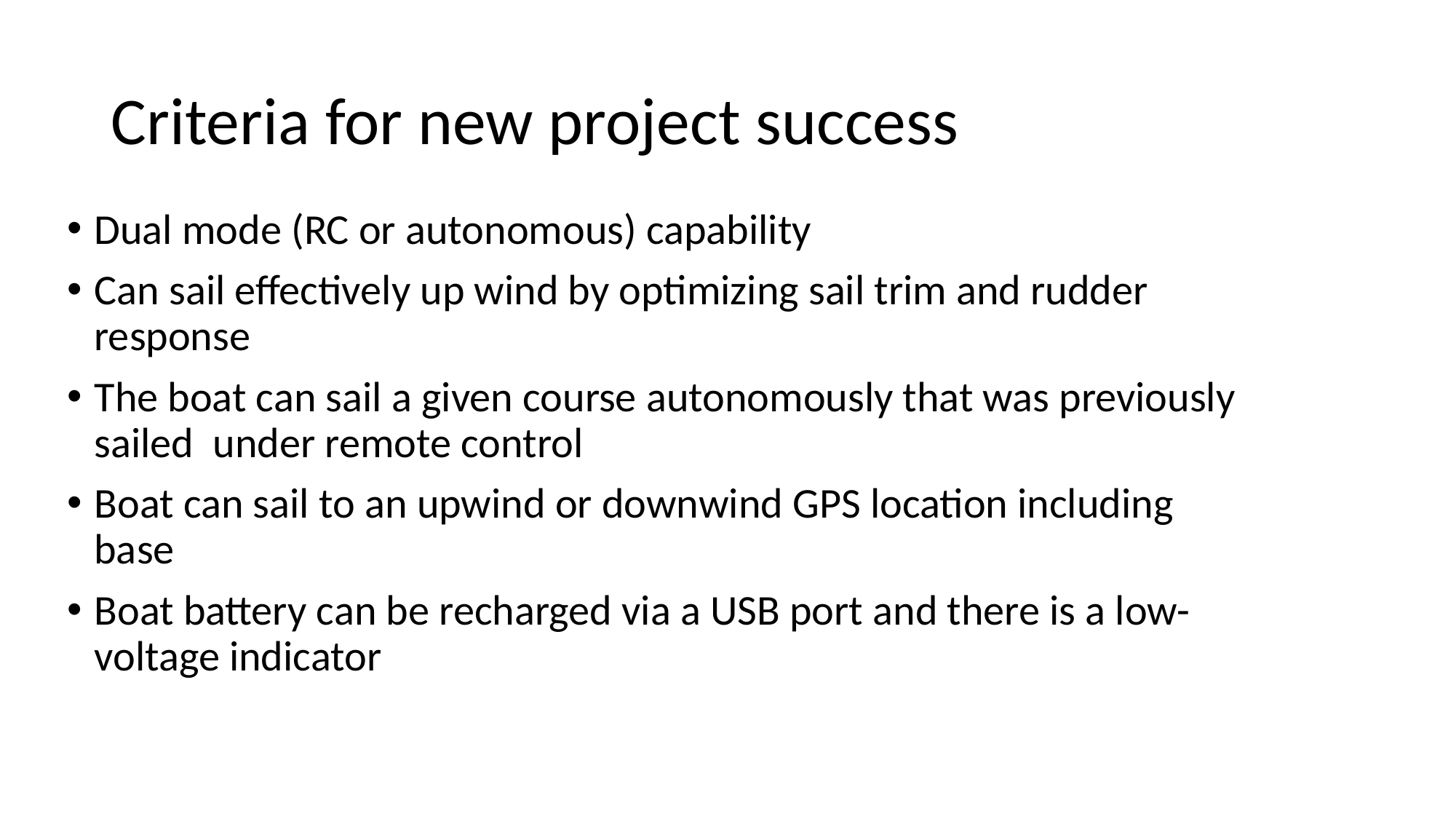

# Criteria for new project success
Dual mode (RC or autonomous) capability
Can sail effectively up wind by optimizing sail trim and rudder response
The boat can sail a given course autonomously that was previously sailed  under remote control
Boat can sail to an upwind or downwind GPS location including base
Boat battery can be recharged via a USB port and there is a low-voltage indicator